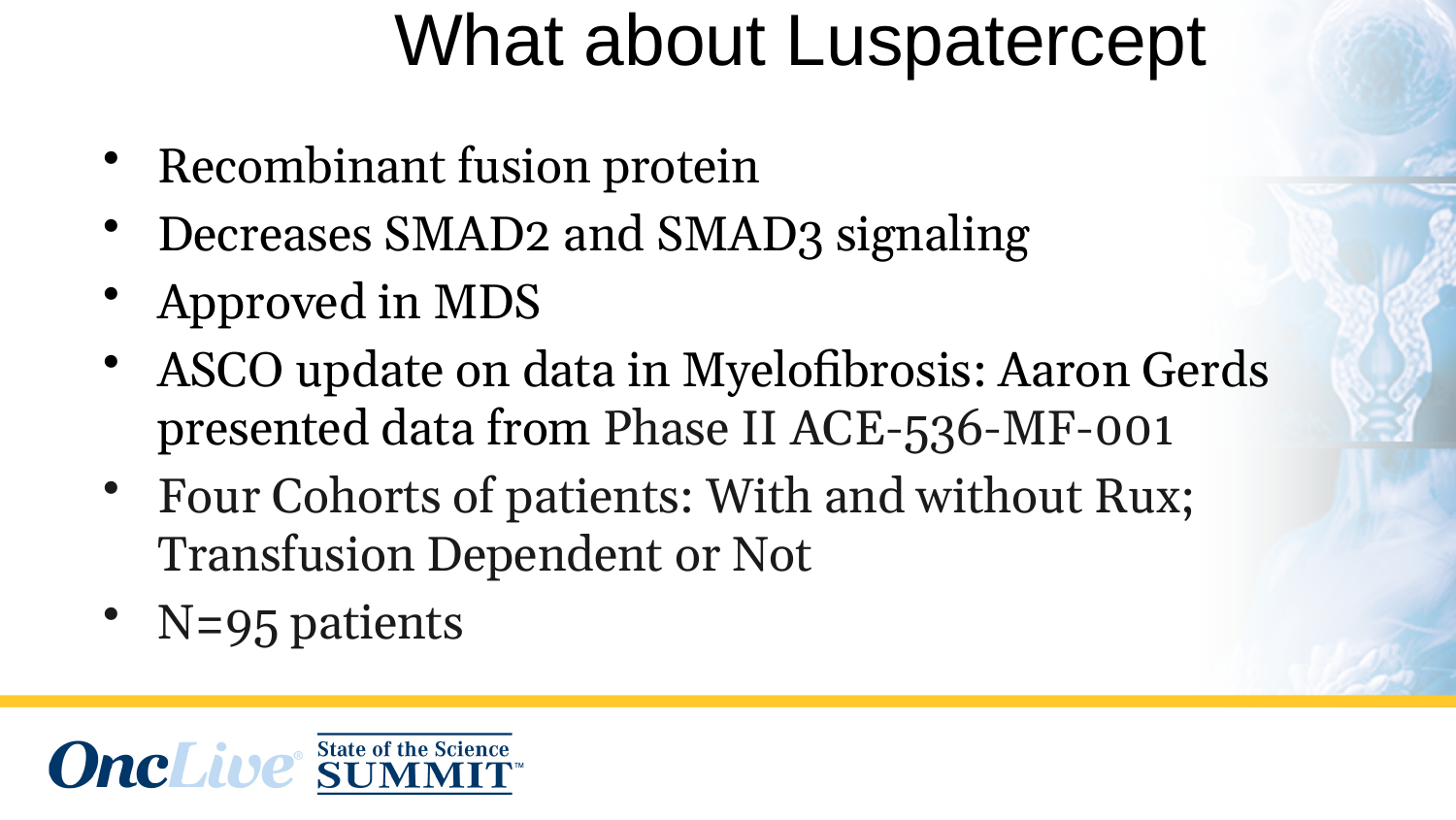

# What about Luspatercept
Recombinant fusion protein
Decreases SMAD2 and SMAD3 signaling
Approved in MDS
ASCO update on data in Myelofibrosis: Aaron Gerds presented data from Phase II ACE-536-MF-001
Four Cohorts of patients: With and without Rux; Transfusion Dependent or Not
N=95 patients